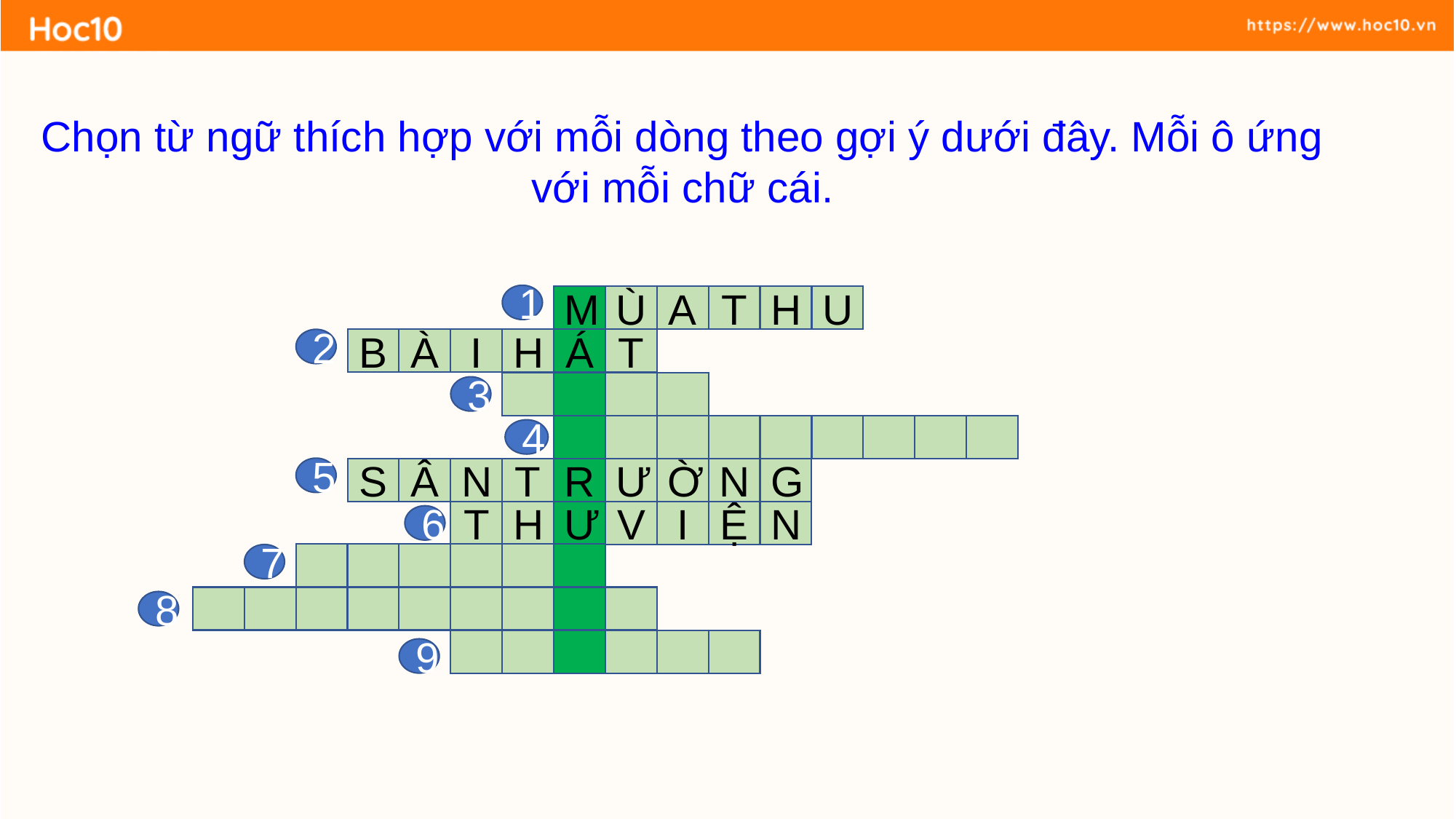

Chọn từ ngữ thích hợp với mỗi dòng theo gợi ý dưới đây. Mỗi ô ứng với mỗi chữ cái.
1
M
Ù
A
T
H
U
2
B
À
I
H
Á
T

3

4
5
S
Â
N
T
R
Ư
Ờ
N
G
T
H
Ư
V
I
Ệ
N
6

7

8

9